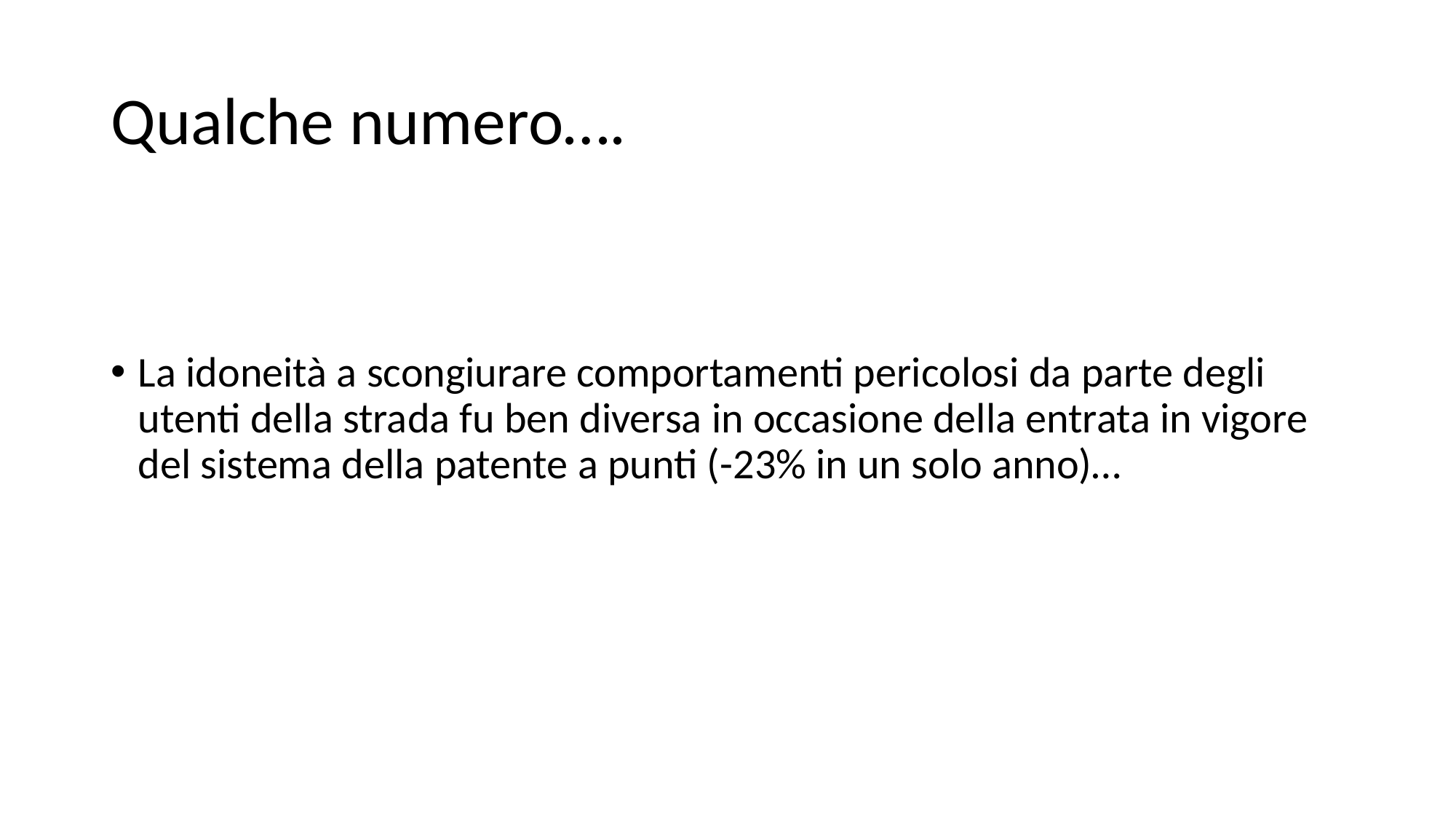

# Qualche numero….

La idoneità a scongiurare comportamenti pericolosi da parte degli utenti della strada fu ben diversa in occasione della entrata in vigore del sistema della patente a punti (-23% in un solo anno)…